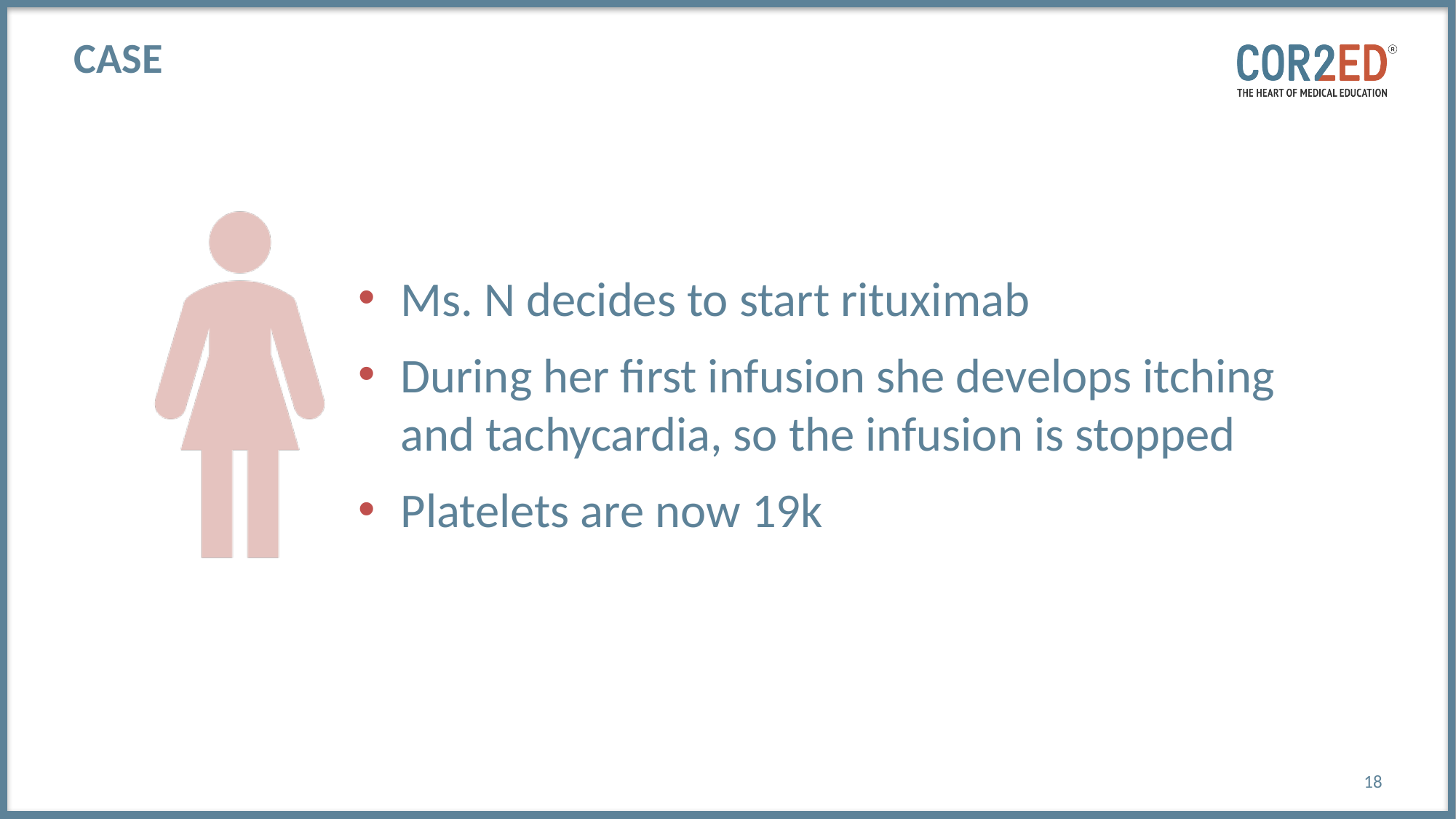

# Case

Ms. N decides to start rituximab
During her first infusion she develops itching and tachycardia, so the infusion is stopped
Platelets are now 19k

18